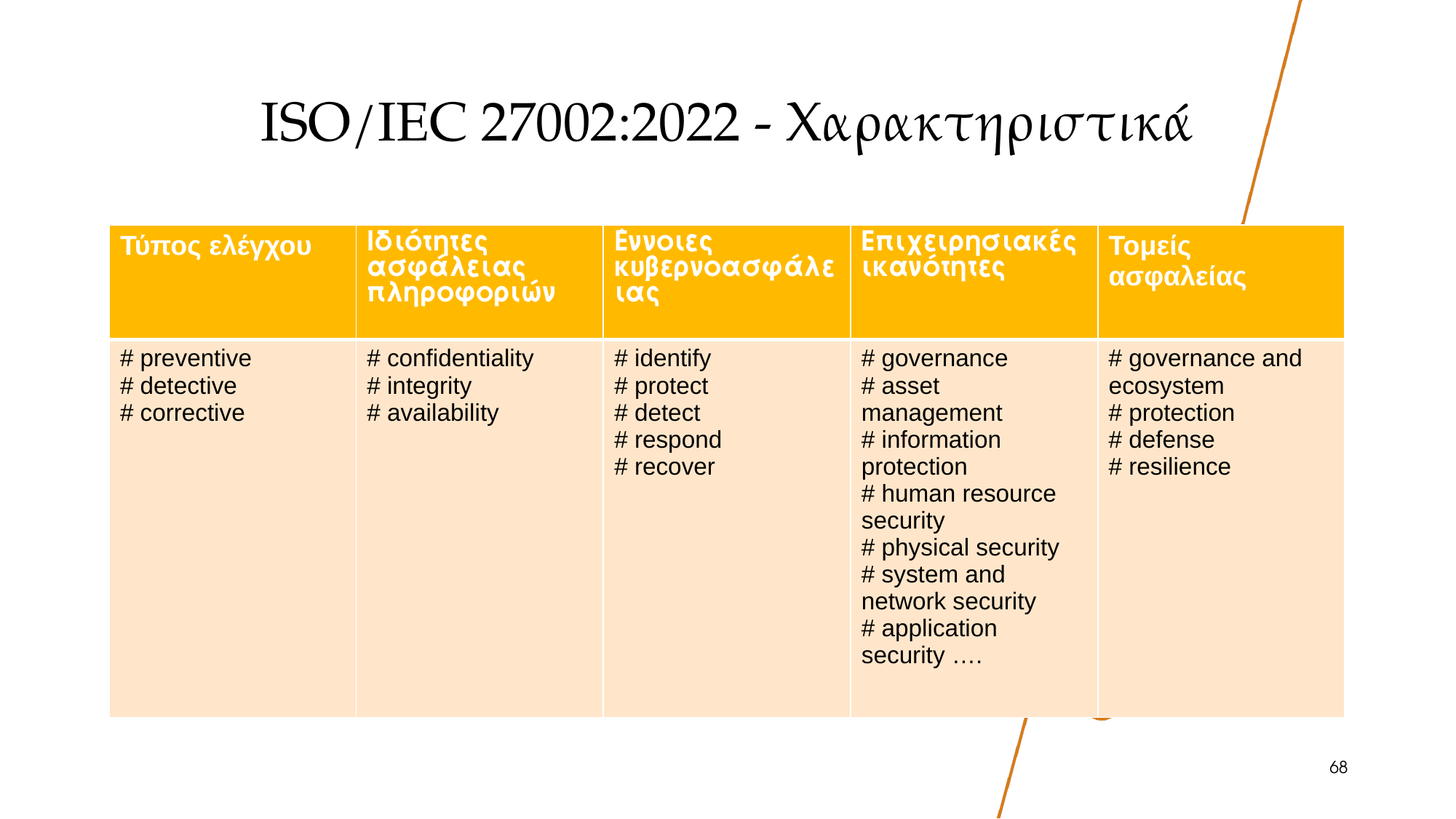

# ISO/IEC 27002:2022 - Χαρακτηριστικά
| Τύπος ελέγχου | Ιδιότητες ασφάλειας πληροφοριών | Έννοιες κυβερνοασφάλειας | Επιχειρησιακές ικανότητες | Τομείς ασφαλείας |
| --- | --- | --- | --- | --- |
| # preventive # detective # corrective | # confidentiality # integrity # availability | # identify # protect # detect # respond # recover | # governance # asset management # information protection # human resource security # physical security # system and network security # application security …. | # governance and ecosystem # protection # defense # resilience |
68